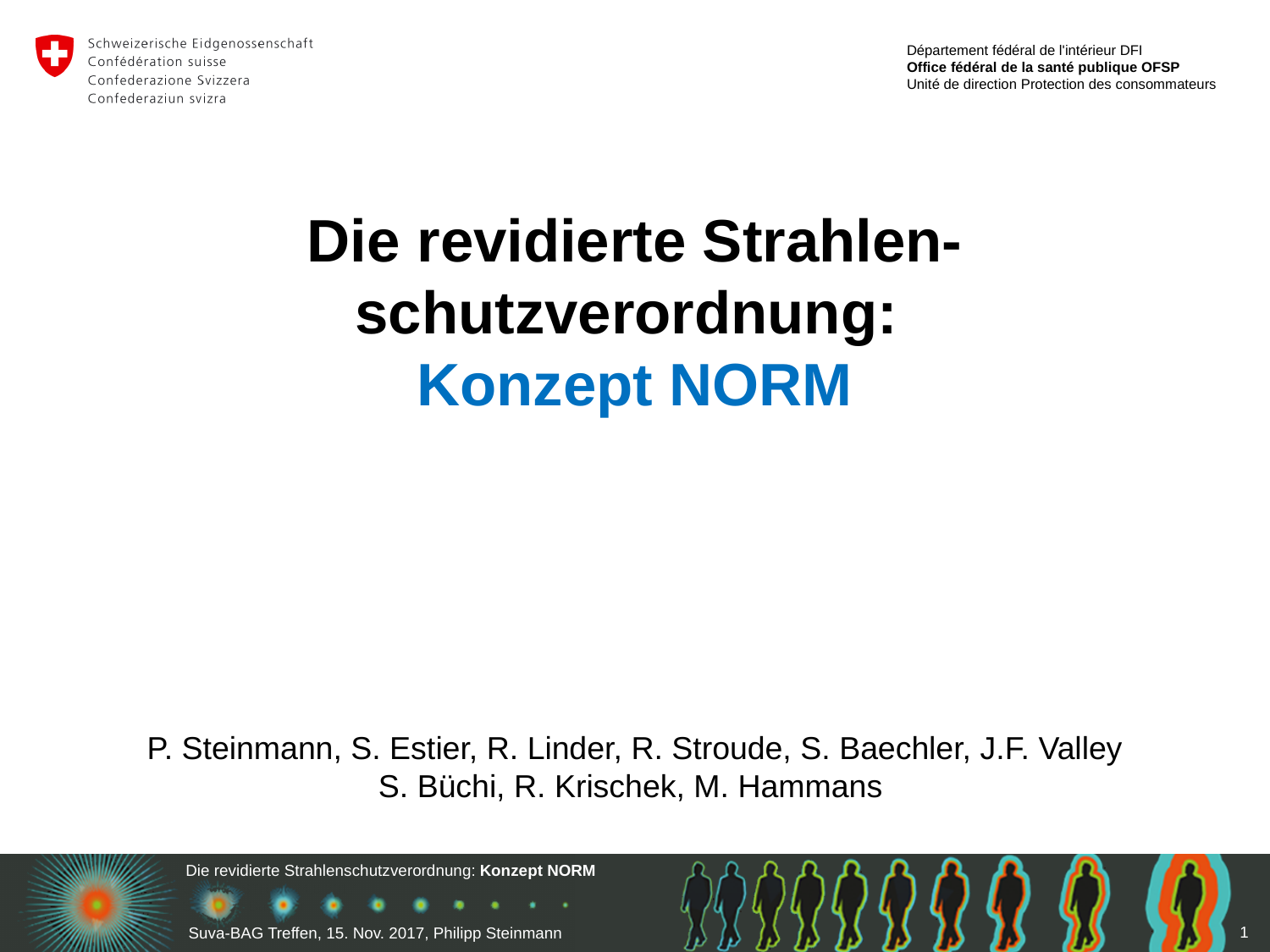

Die revidierte Strahlen-
schutzverordnung:
Konzept NORM
P. Steinmann, S. Estier, R. Linder, R. Stroude, S. Baechler, J.F. Valley
S. Büchi, R. Krischek, M. Hammans